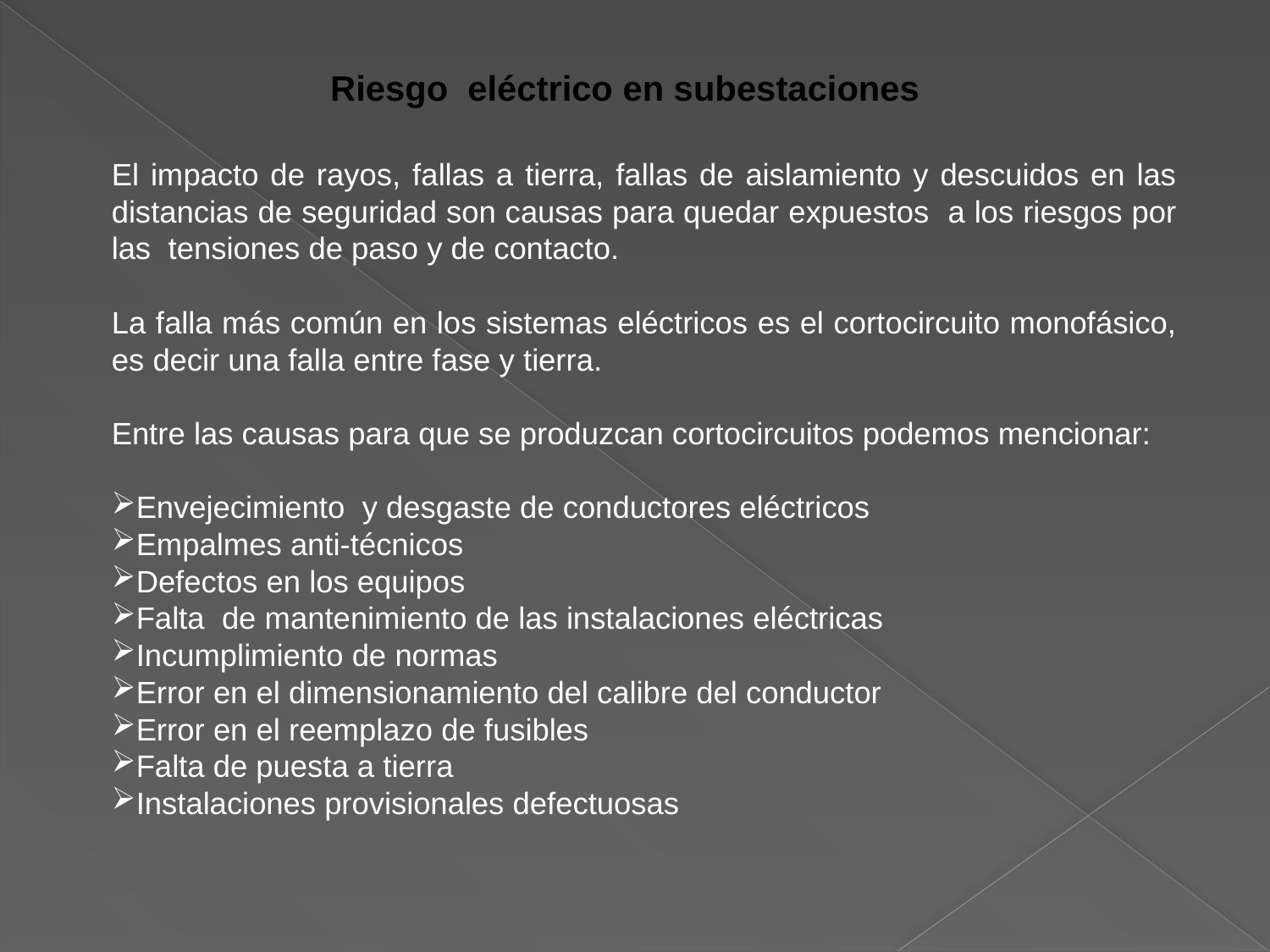

Riesgo  eléctrico en subestaciones
El impacto de rayos, fallas a tierra, fallas de aislamiento y descuidos en las distancias de seguridad son causas para quedar expuestos  a los riesgos por las  tensiones de paso y de contacto.

La falla más común en los sistemas eléctricos es el cortocircuito monofásico, es decir una falla entre fase y tierra.

Entre las causas para que se produzcan cortocircuitos podemos mencionar:

Envejecimiento  y desgaste de conductores eléctricos
Empalmes anti-técnicos
Defectos en los equipos
Falta  de mantenimiento de las instalaciones eléctricas
Incumplimiento de normas
Error en el dimensionamiento del calibre del conductor
Error en el reemplazo de fusibles
Falta de puesta a tierra
Instalaciones provisionales defectuosas